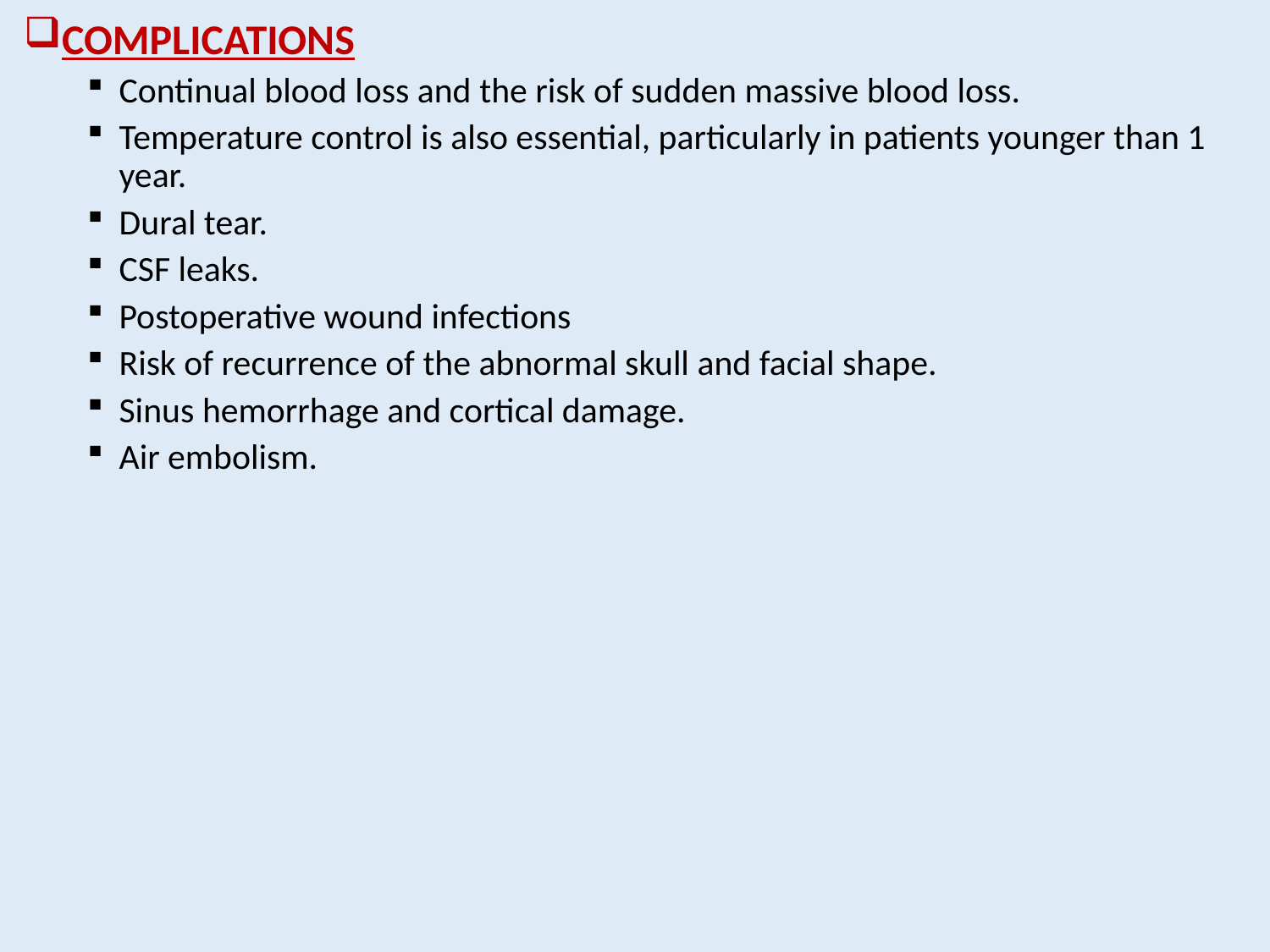

COMPLICATIONS
Continual blood loss and the risk of sudden massive blood loss.
Temperature control is also essential, particularly in patients younger than 1 year.
Dural tear.
CSF leaks.
Postoperative wound infections
Risk of recurrence of the abnormal skull and facial shape.
Sinus hemorrhage and cortical damage.
Air embolism.